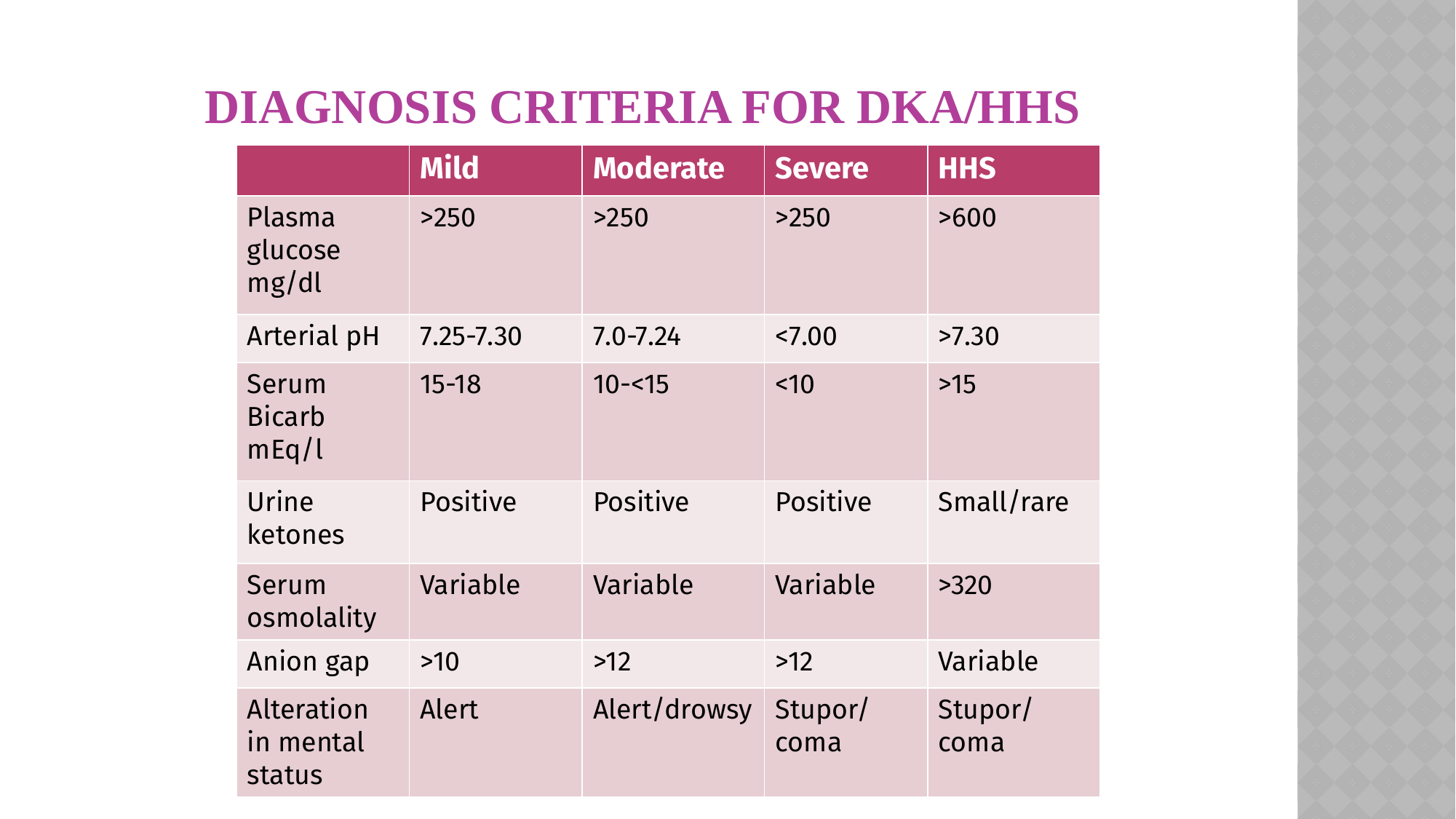

# Diagnosis Criteria for DKA/HHS
|  | Mild | Moderate | Severe | HHS |
| --- | --- | --- | --- | --- |
| Plasma glucose mg/dl | >250 | >250 | >250 | >600 |
| Arterial pH | 7.25-7.30 | 7.0-7.24 | <7.00 | >7.30 |
| Serum Bicarb mEq/l | 15-18 | 10-<15 | <10 | >15 |
| Urine ketones | Positive | Positive | Positive | Small/rare |
| Serum osmolality | Variable | Variable | Variable | >320 |
| Anion gap | >10 | >12 | >12 | Variable |
| Alteration in mental status | Alert | Alert/drowsy | Stupor/ coma | Stupor/ coma |